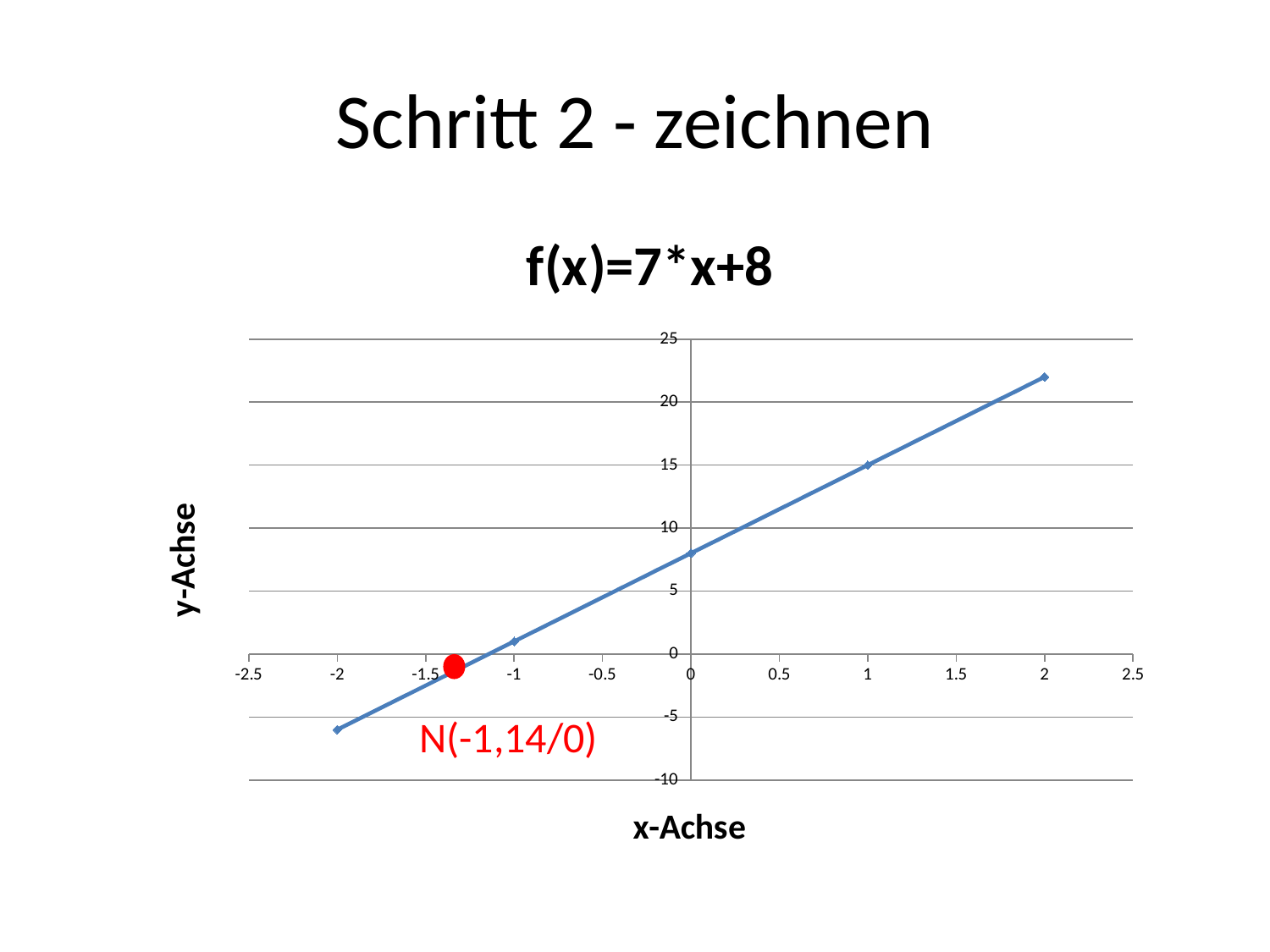

# Schritt 2 - zeichnen

### Chart: f(x)=7*x+8

| Category | y |
|---|---|
N(-1,14/0)